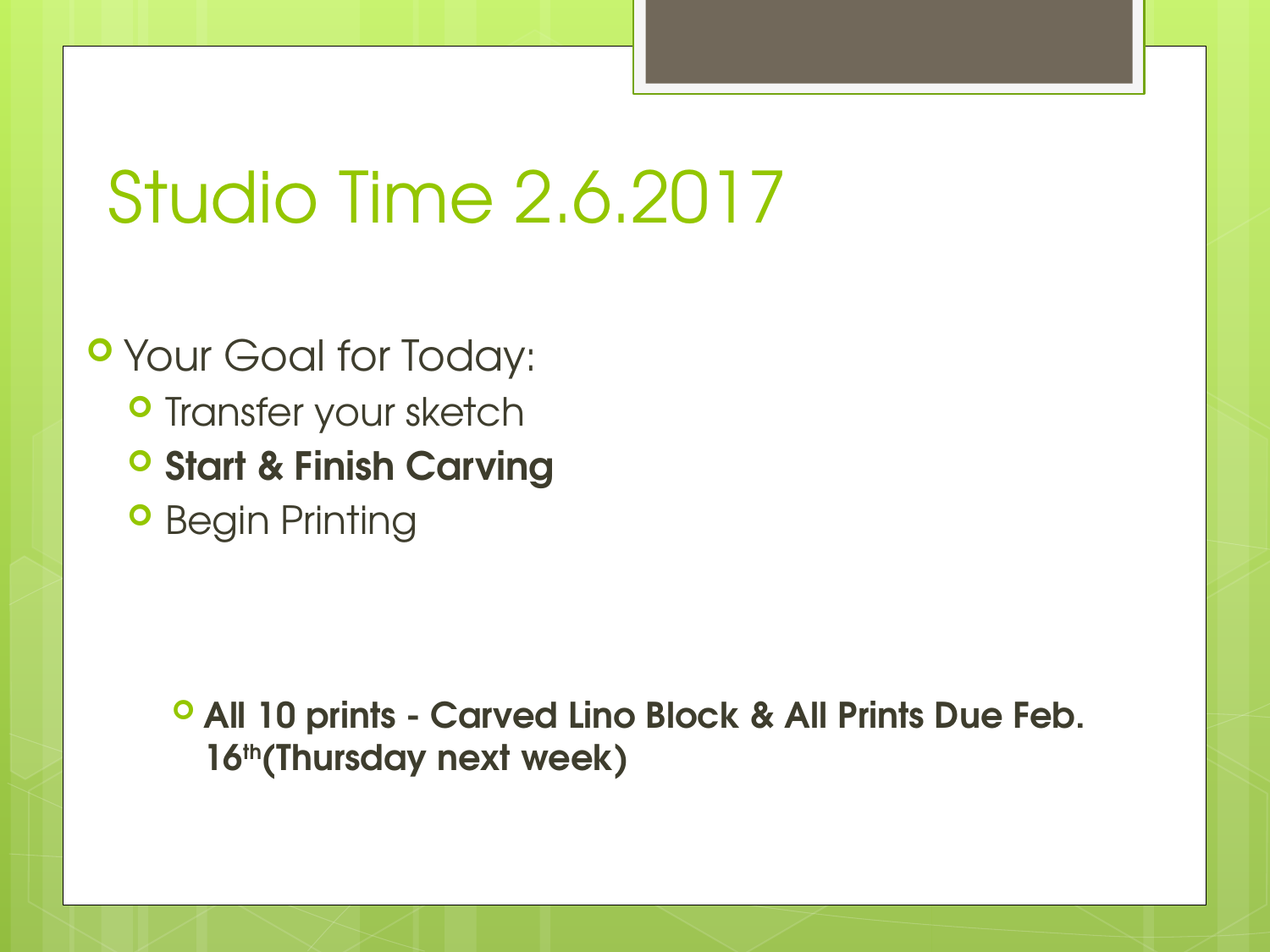

# Studio Time 2.6.2017
Your Goal for Today:
Transfer your sketch
Start & Finish Carving
Begin Printing

All 10 prints - Carved Lino Block & All Prints Due Feb. 16th(Thursday next week)